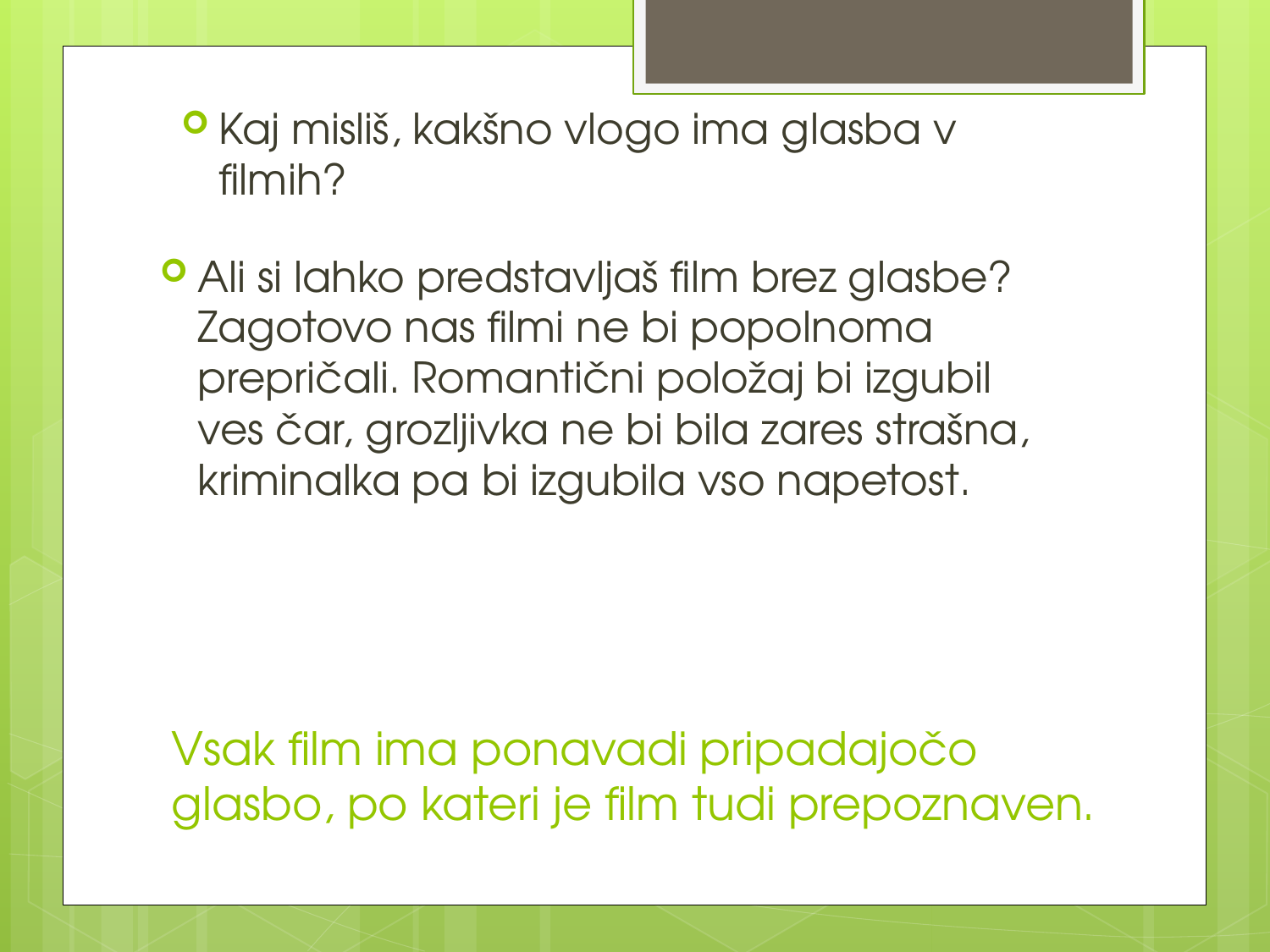

Kaj misliš, kakšno vlogo ima glasba v filmih?

Ali si lahko predstavljaš film brez glasbe? Zagotovo nas filmi ne bi popolnoma prepričali. Romantični položaj bi izgubil ves čar, grozljivka ne bi bila zares strašna, kriminalka pa bi izgubila vso napetost.
# Vsak film ima ponavadi pripadajočo glasbo, po kateri je film tudi prepoznaven.